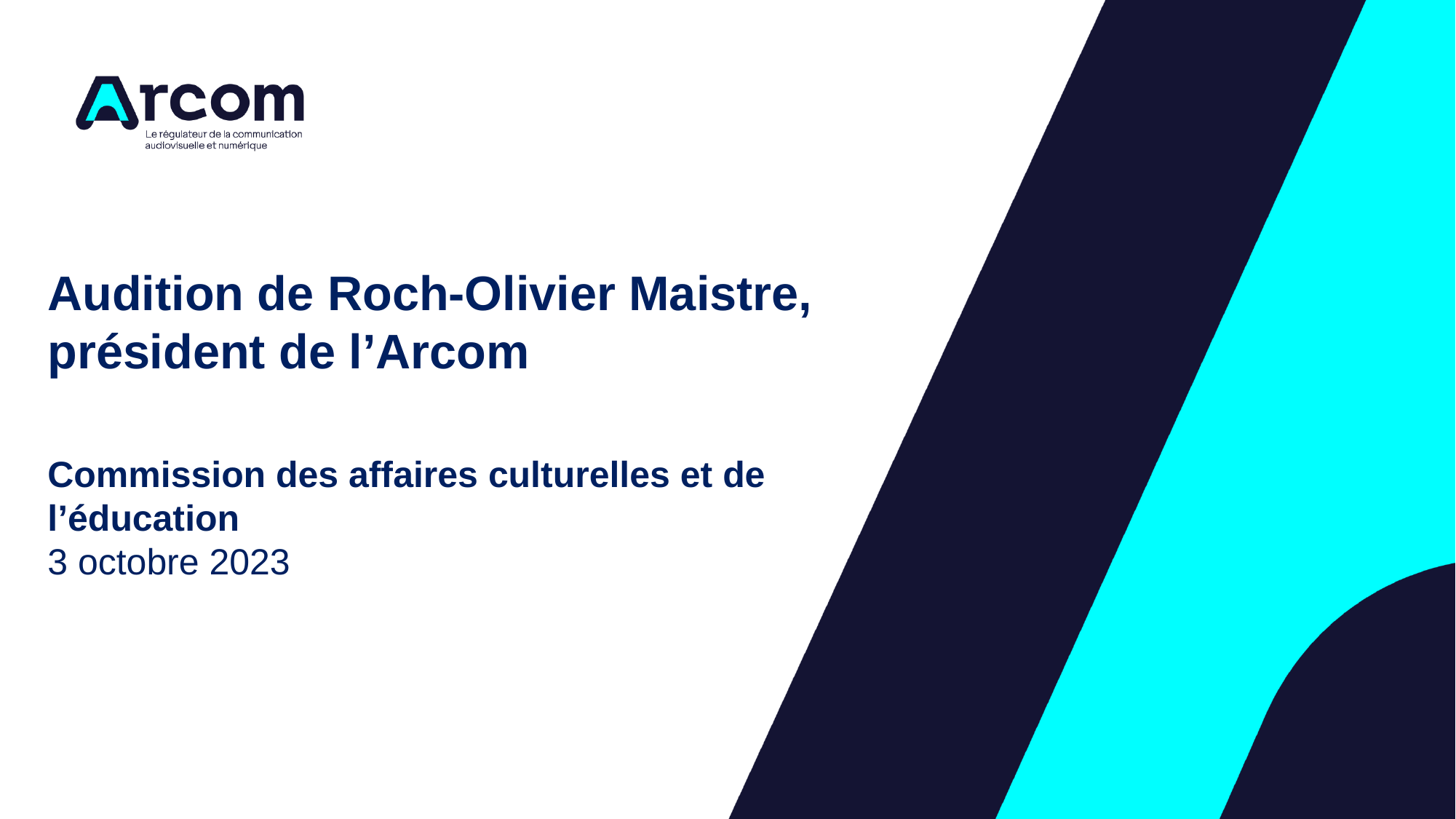

# Audition de Roch-Olivier Maistre, président de l’Arcom Commission des affaires culturelles et de l’éducation 3 octobre 2023